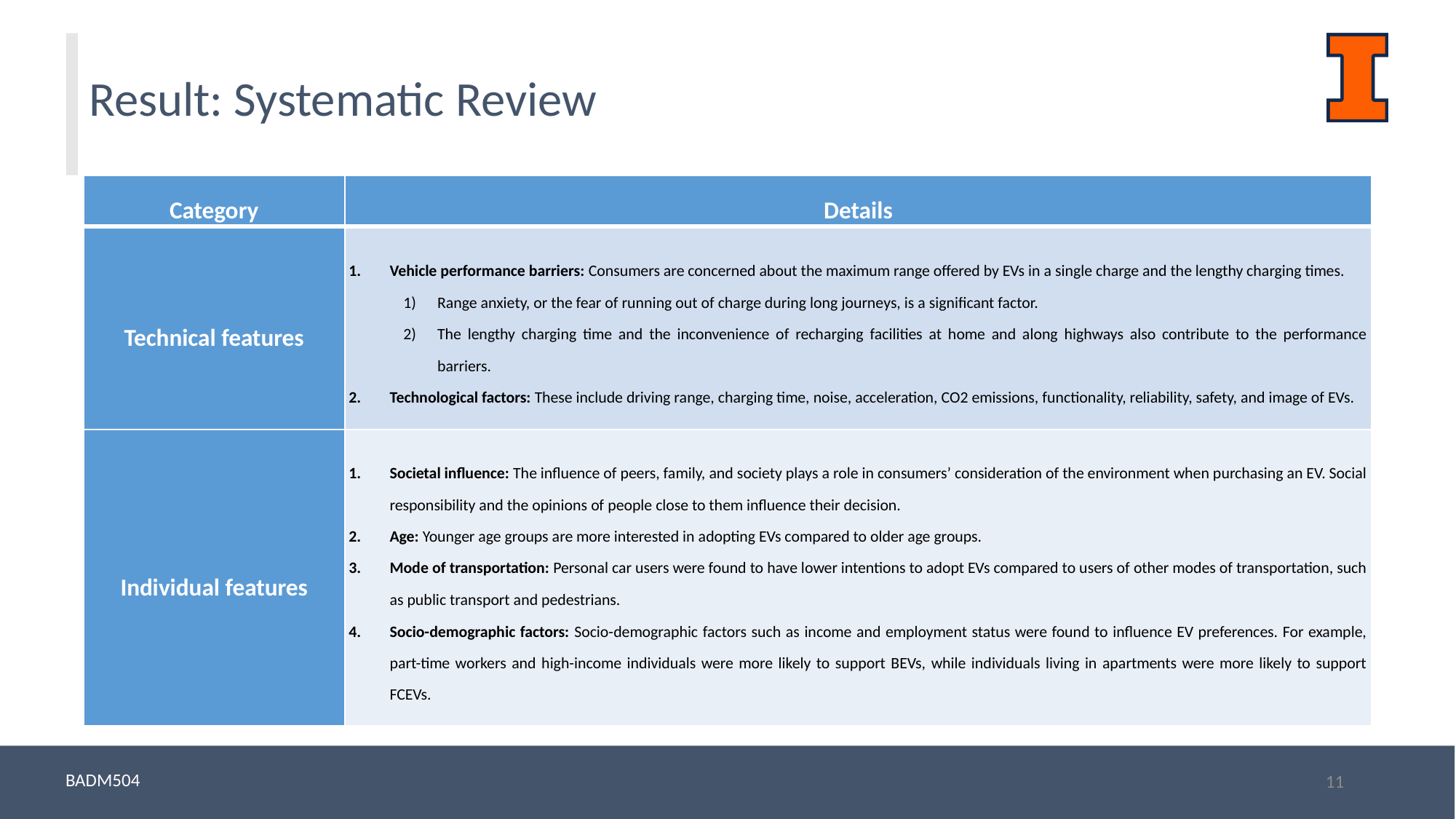

Result: Systematic Review
| Category | Details |
| --- | --- |
| Technical features | Vehicle performance barriers: Consumers are concerned about the maximum range offered by EVs in a single charge and the lengthy charging times. Range anxiety, or the fear of running out of charge during long journeys, is a significant factor. The lengthy charging time and the inconvenience of recharging facilities at home and along highways also contribute to the performance barriers. Technological factors: These include driving range, charging time, noise, acceleration, CO2 emissions, functionality, reliability, safety, and image of EVs. |
| Individual features | Societal influence: The influence of peers, family, and society plays a role in consumers’ consideration of the environment when purchasing an EV. Social responsibility and the opinions of people close to them influence their decision. Age: Younger age groups are more interested in adopting EVs compared to older age groups. Mode of transportation: Personal car users were found to have lower intentions to adopt EVs compared to users of other modes of transportation, such as public transport and pedestrians. Socio-demographic factors: Socio-demographic factors such as income and employment status were found to influence EV preferences. For example, part-time workers and high-income individuals were more likely to support BEVs, while individuals living in apartments were more likely to support FCEVs. |
BADM504
11